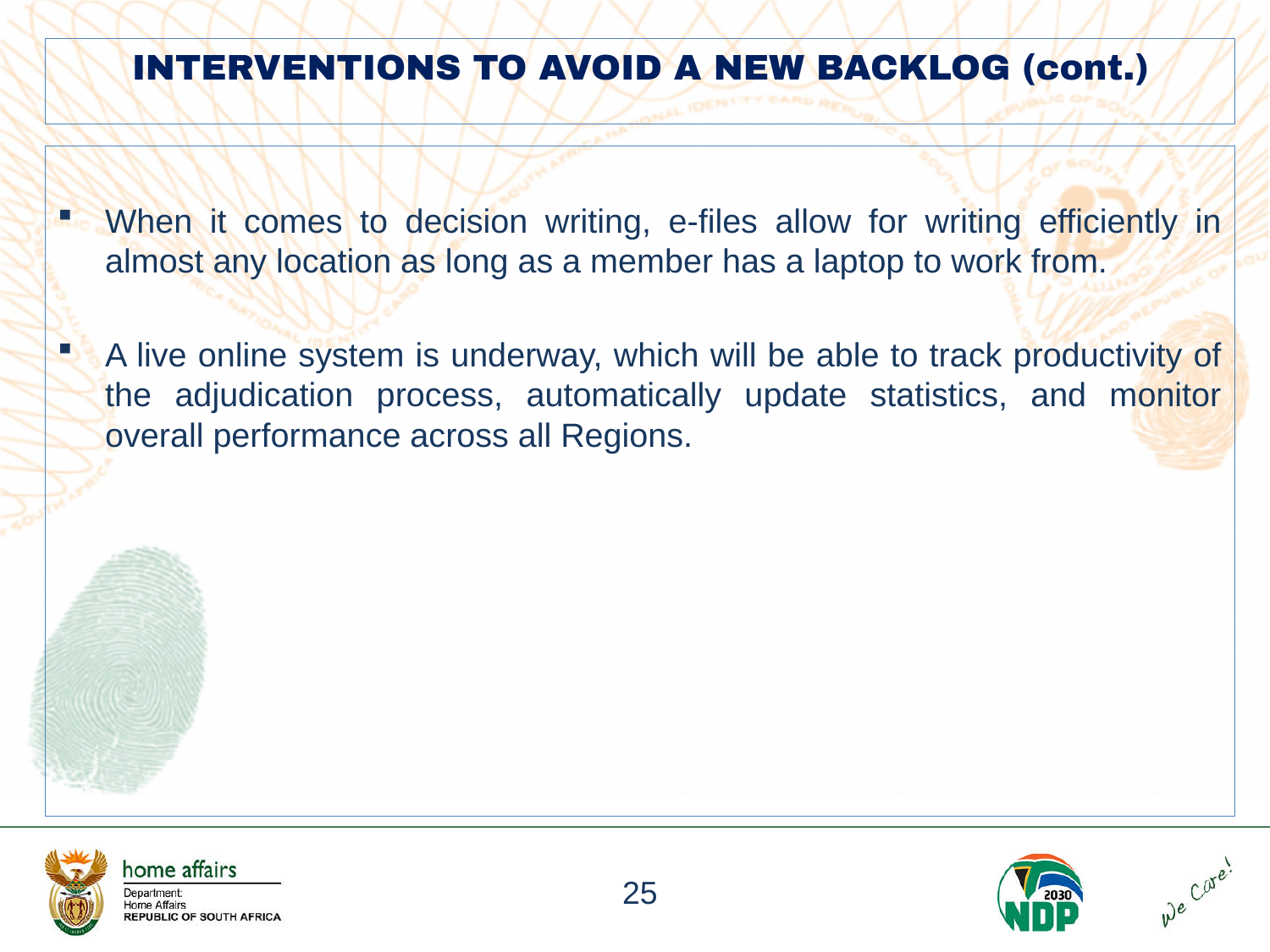

# INTERVENTIONS TO AVOID A NEW BACKLOG (cont.)

When it comes to decision writing, e-files allow for writing efficiently in almost any location as long as a member has a laptop to work from.

A live online system is underway, which will be able to track productivity of the adjudication process, automatically update statistics, and monitor overall performance across all Regions.

25